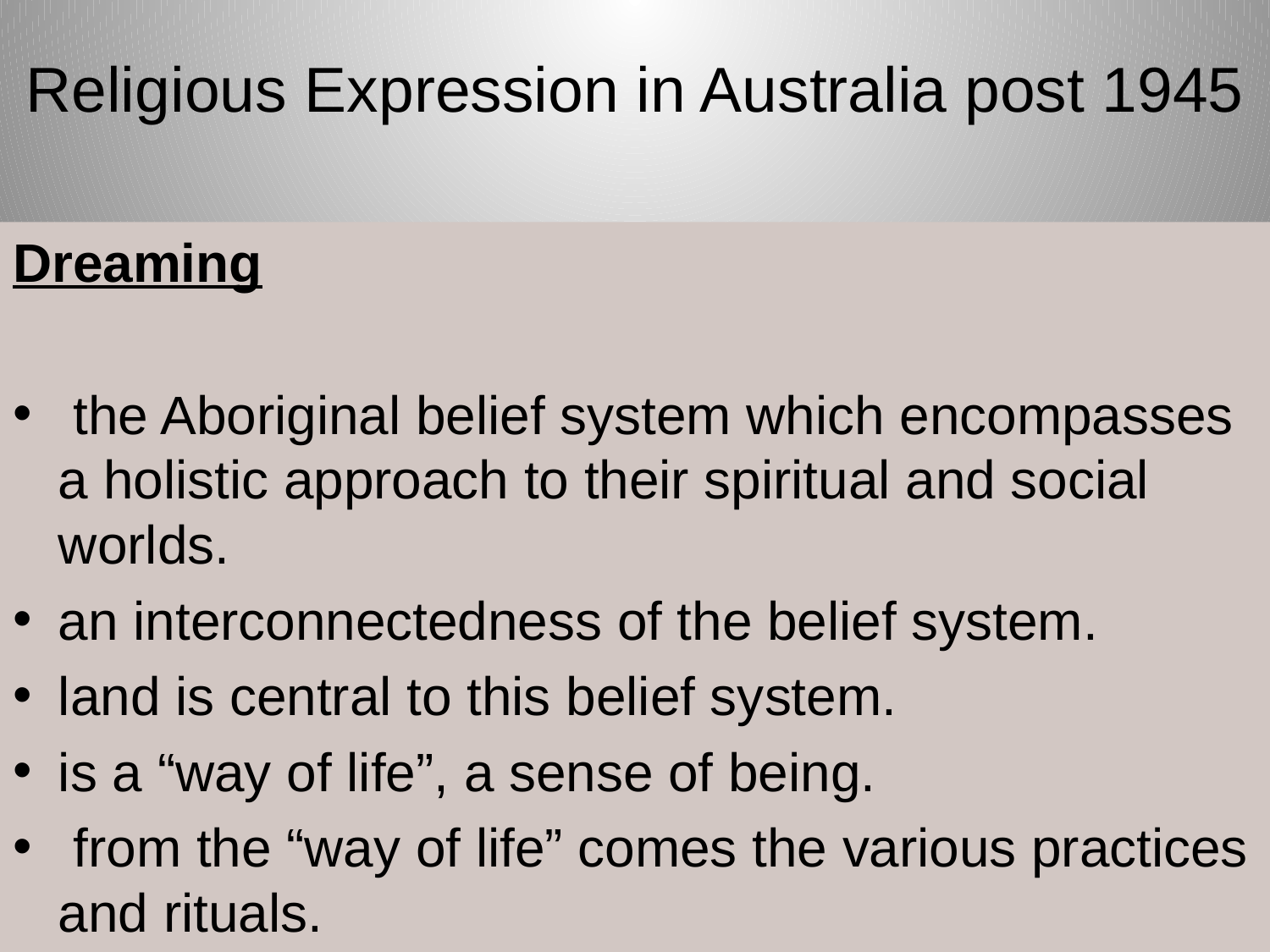

# Religious Expression in Australia post 1945
Dreaming

 the Aboriginal belief system which encompasses a holistic approach to their spiritual and social worlds.
an interconnectedness of the belief system.
land is central to this belief system.
is a “way of life”, a sense of being.
 from the “way of life” comes the various practices and rituals.